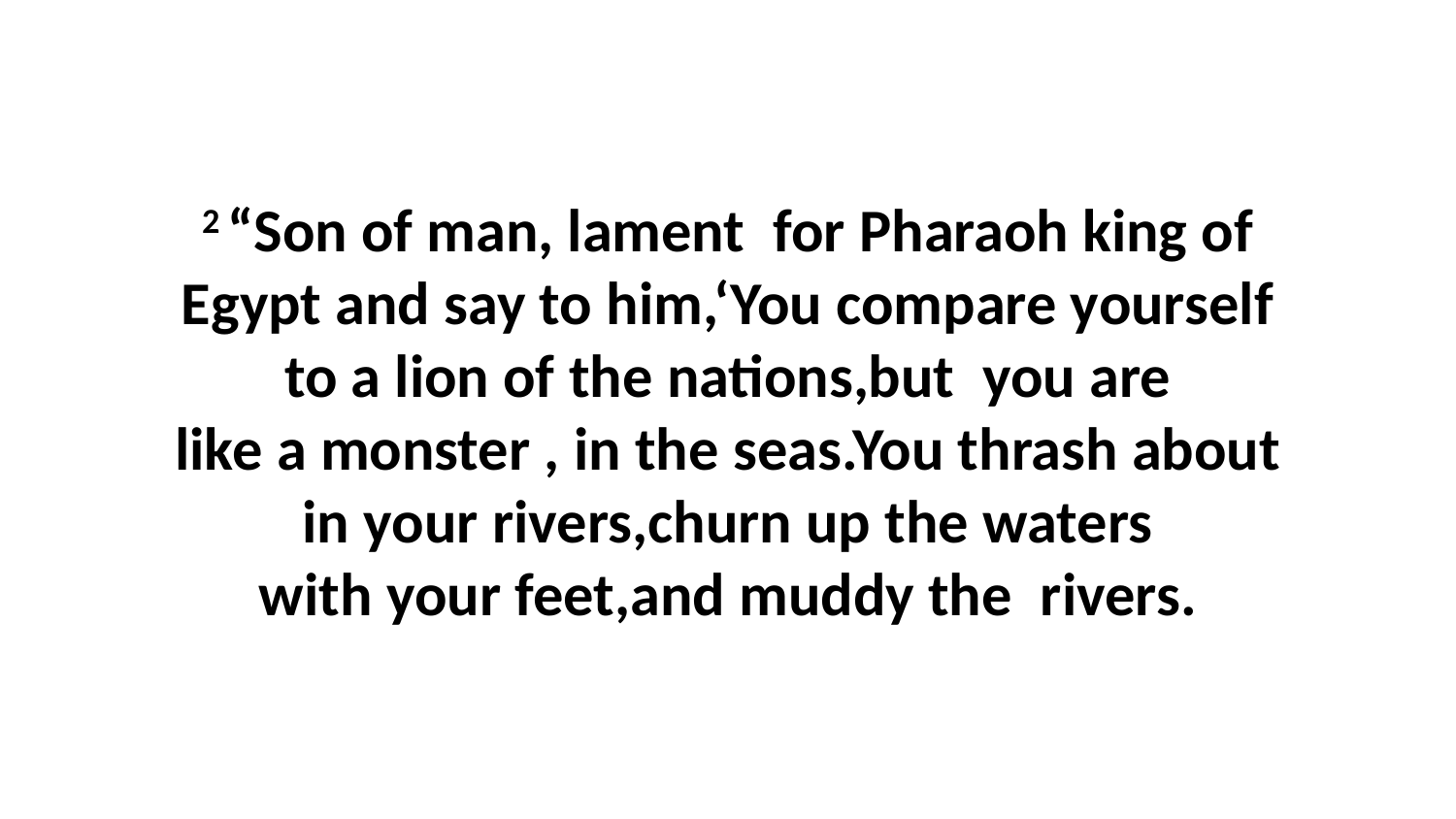

2 “Son of man, lament  for Pharaoh king of Egypt and say to him,‘You compare yourself to a lion of the nations,but  you are like a monster , in the seas.You thrash about in your rivers,churn up the waters with your feet,and muddy the  rivers.